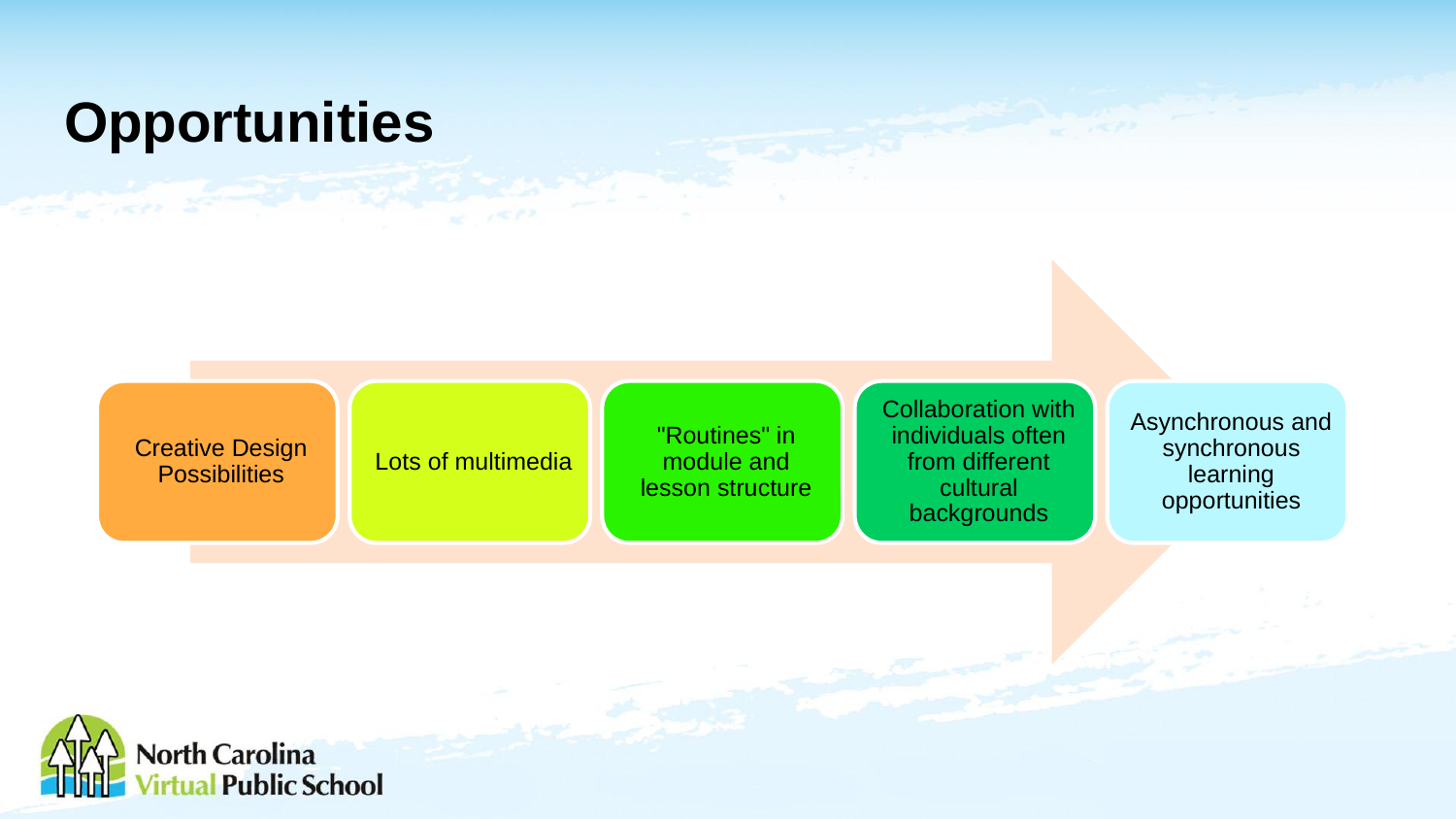

# Opportunities
Creative Design Possibilities
Lots of multimedia
"Routines" in module and lesson structure
Collaboration with individuals often from different cultural backgrounds
Asynchronous and synchronous learning opportunities